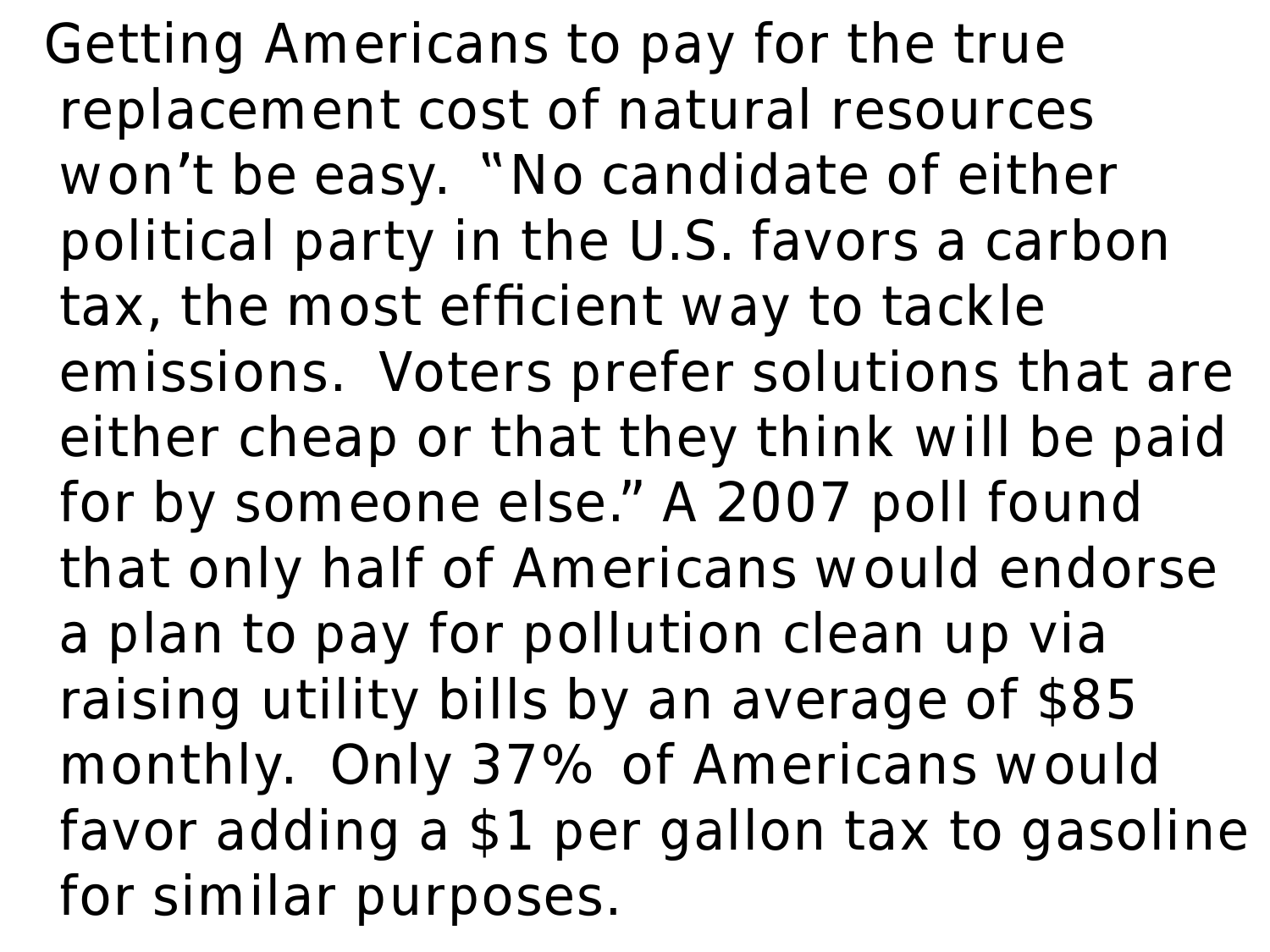

Getting Americans to pay for the true replacement cost of natural resources won’t be easy.  “No candidate of either political party in the U.S. favors a carbon tax, the most efficient way to tackle emissions.  Voters prefer solutions that are either cheap or that they think will be paid for by someone else.” A 2007 poll found that only half of Americans would endorse a plan to pay for pollution clean up via raising utility bills by an average of $85 monthly.  Only 37% of Americans would favor adding a $1 per gallon tax to gasoline for similar purposes.